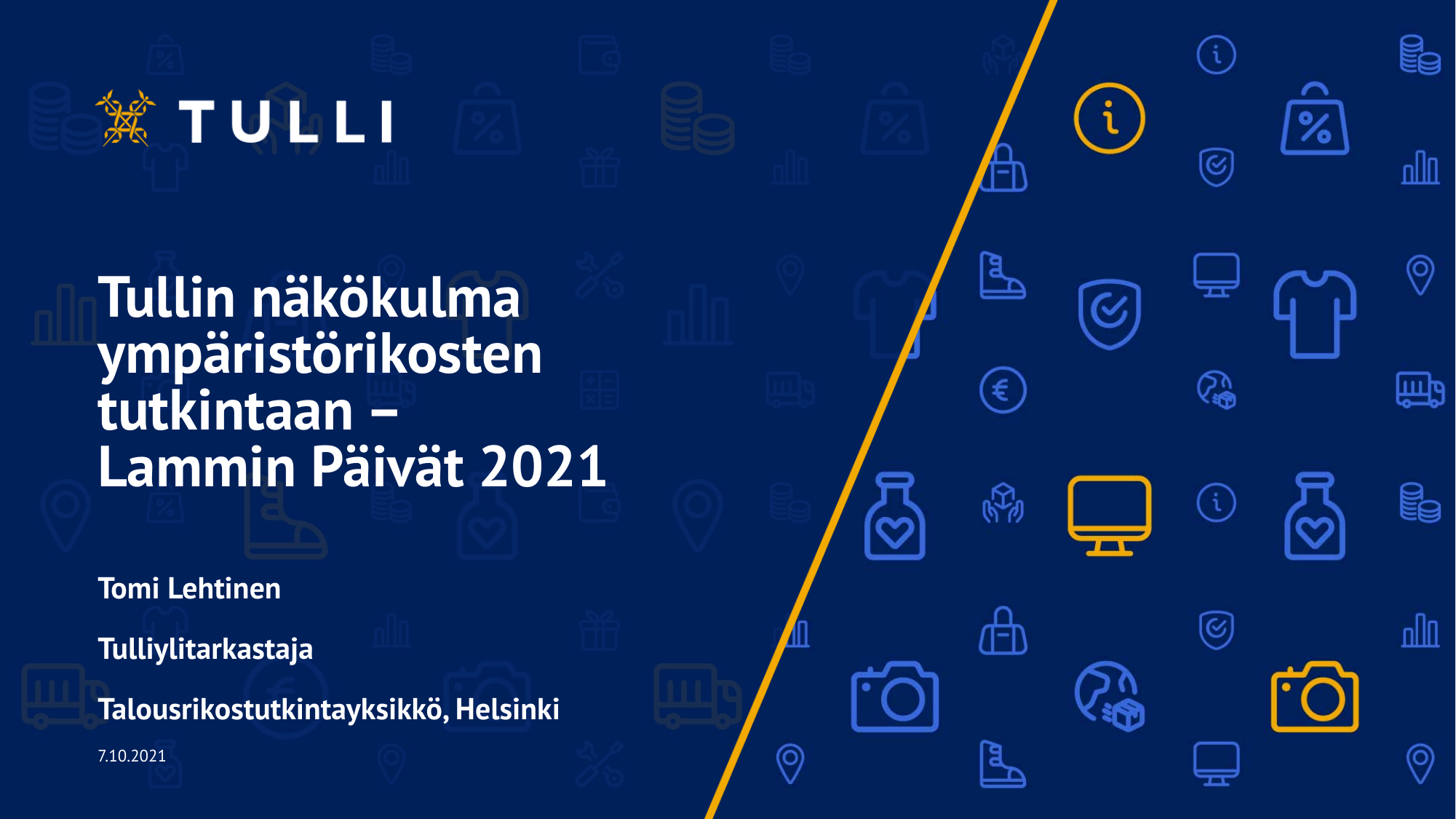

# Tullin näkökulma ympäristörikosten tutkintaan – Lammin Päivät 2021
Tomi Lehtinen
Tulliylitarkastaja
Talousrikostutkintayksikkö, Helsinki
7.10.2021